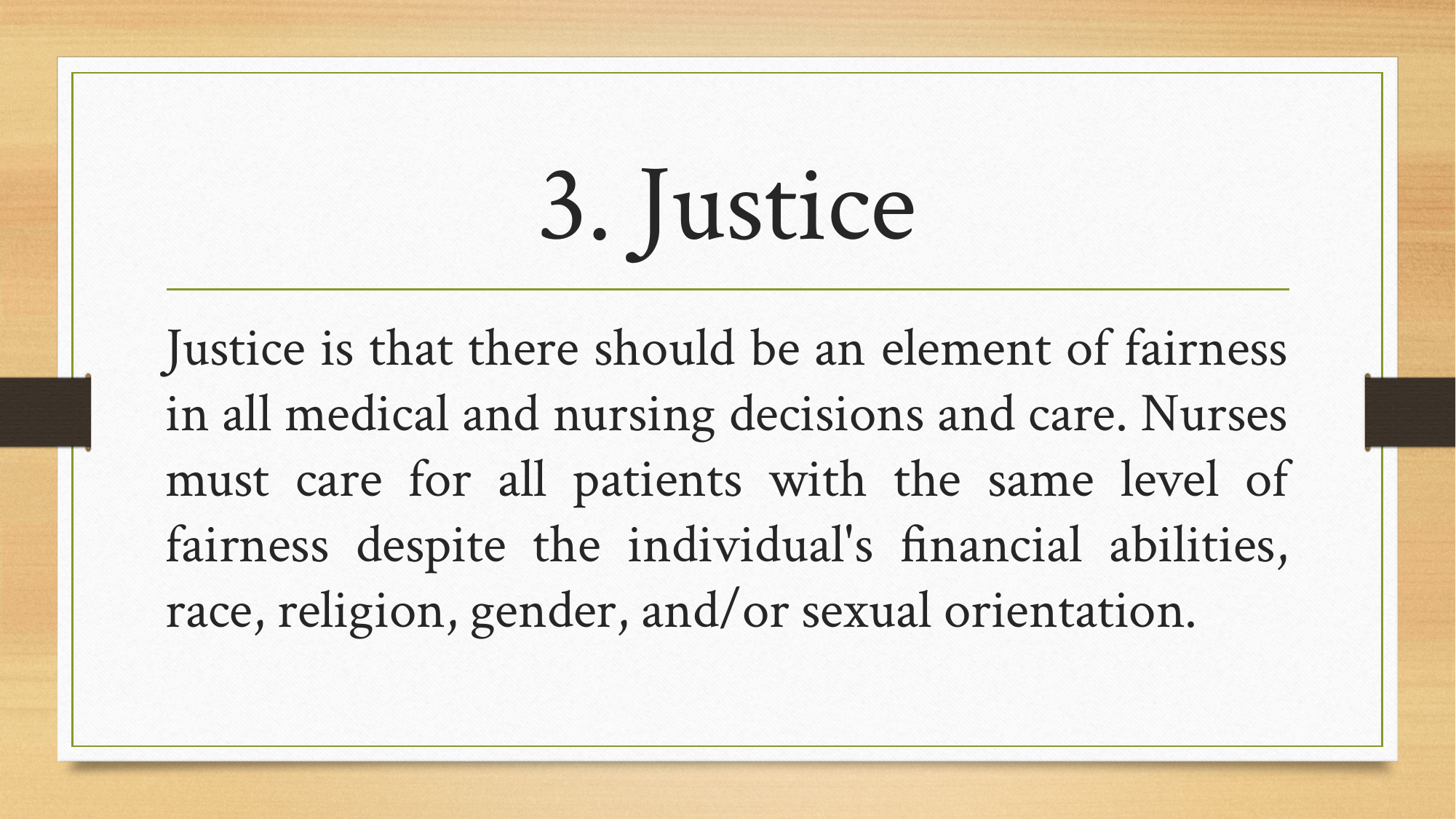

# 3. Justice
Justice is that there should be an element of fairness in all medical and nursing decisions and care. Nurses must care for all patients with the same level of fairness despite the individual's financial abilities, race, religion, gender, and/or sexual orientation.